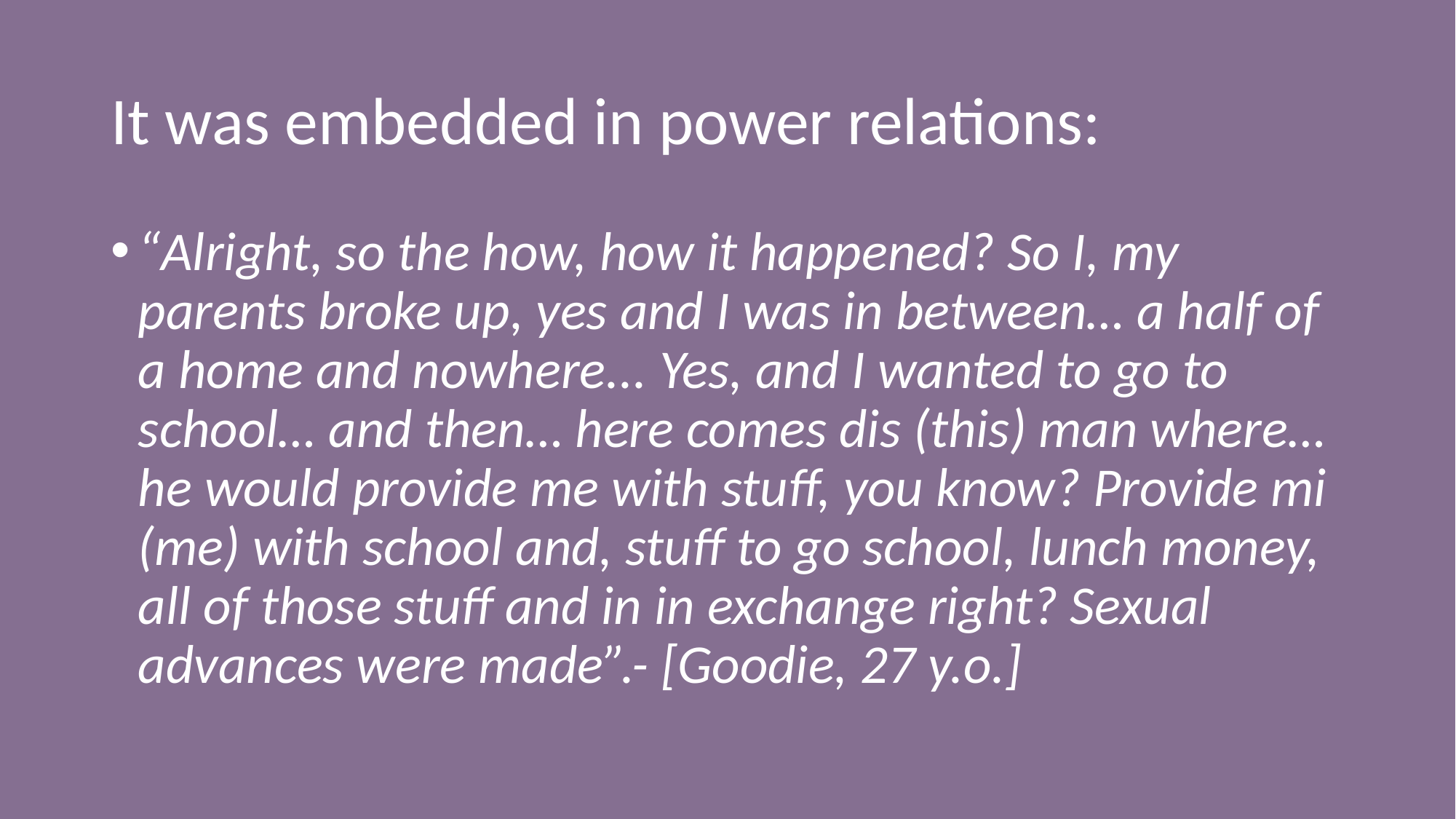

# It was embedded in power relations:
“Alright, so the how, how it happened? So I, my parents broke up, yes and I was in between… a half of a home and nowhere... Yes, and I wanted to go to school… and then… here comes dis (this) man where… he would provide me with stuff, you know? Provide mi (me) with school and, stuff to go school, lunch money, all of those stuff and in in exchange right? Sexual advances were made”.- [Goodie, 27 y.o.]